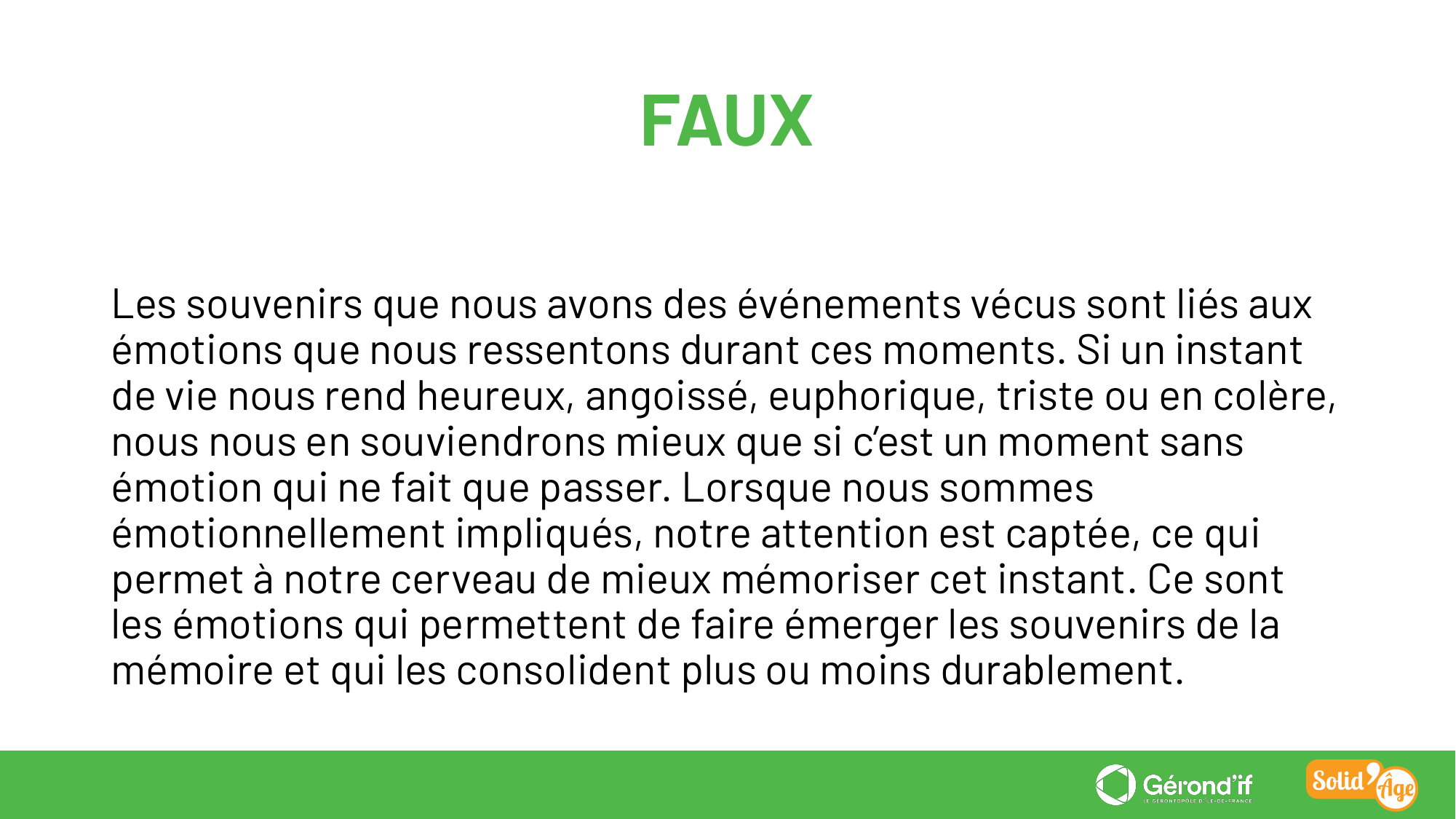

FAUX
Les souvenirs que nous avons des événements vécus sont liés aux émotions que nous ressentons durant ces moments. Si un instant de vie nous rend heureux, angoissé, euphorique, triste ou en colère, nous nous en souviendrons mieux que si c’est un moment sans émotion qui ne fait que passer. Lorsque nous sommes émotionnellement impliqués, notre attention est captée, ce qui permet à notre cerveau de mieux mémoriser cet instant. Ce sont les émotions qui permettent de faire émerger les souvenirs de la mémoire et qui les consolident plus ou moins durablement.